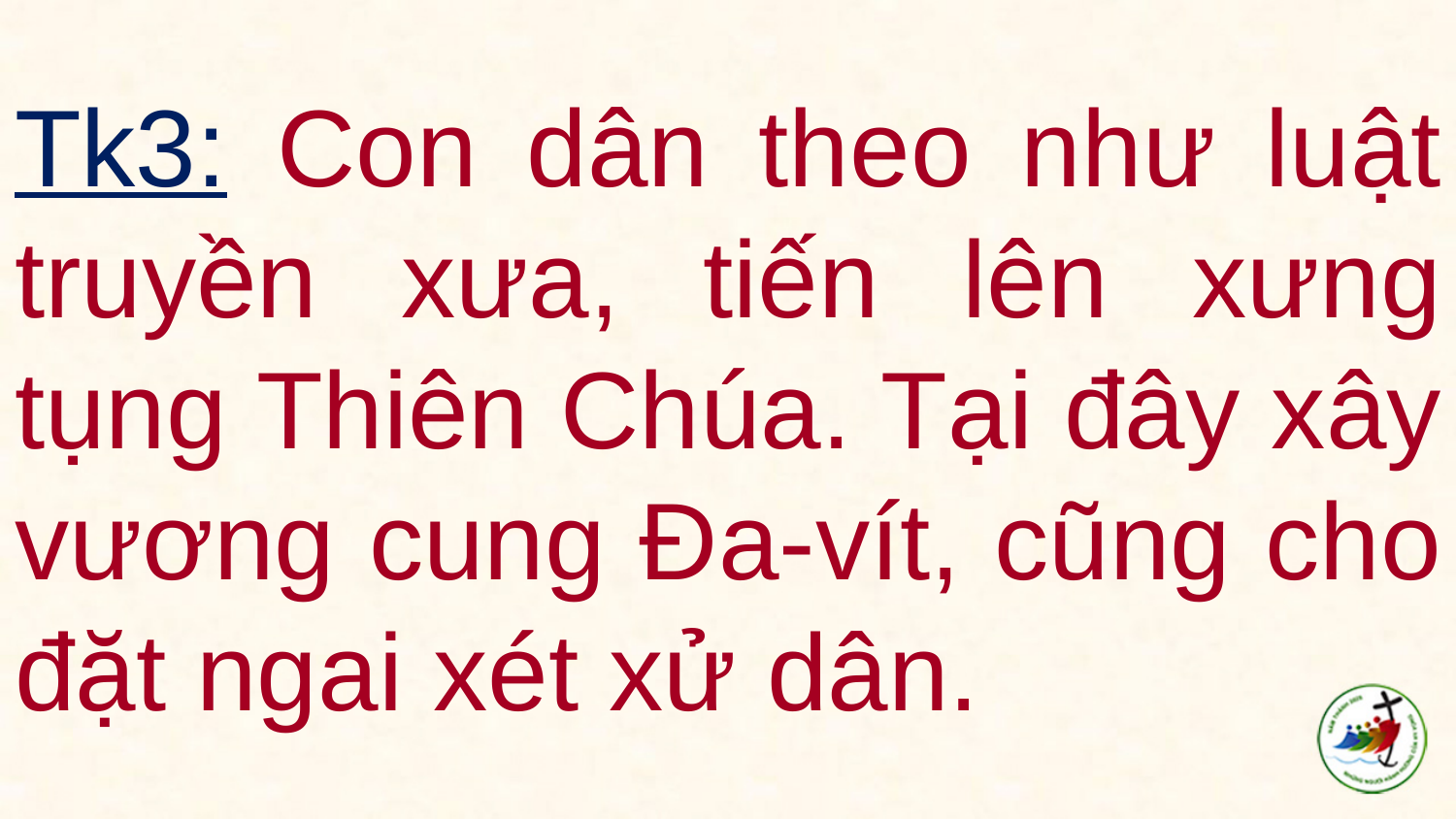

# Tk3: Con dân theo như luật truyền xưa, tiến lên xưng tụng Thiên Chúa. Tại đây xây vương cung Đa-vít, cũng cho đặt ngai xét xử dân.